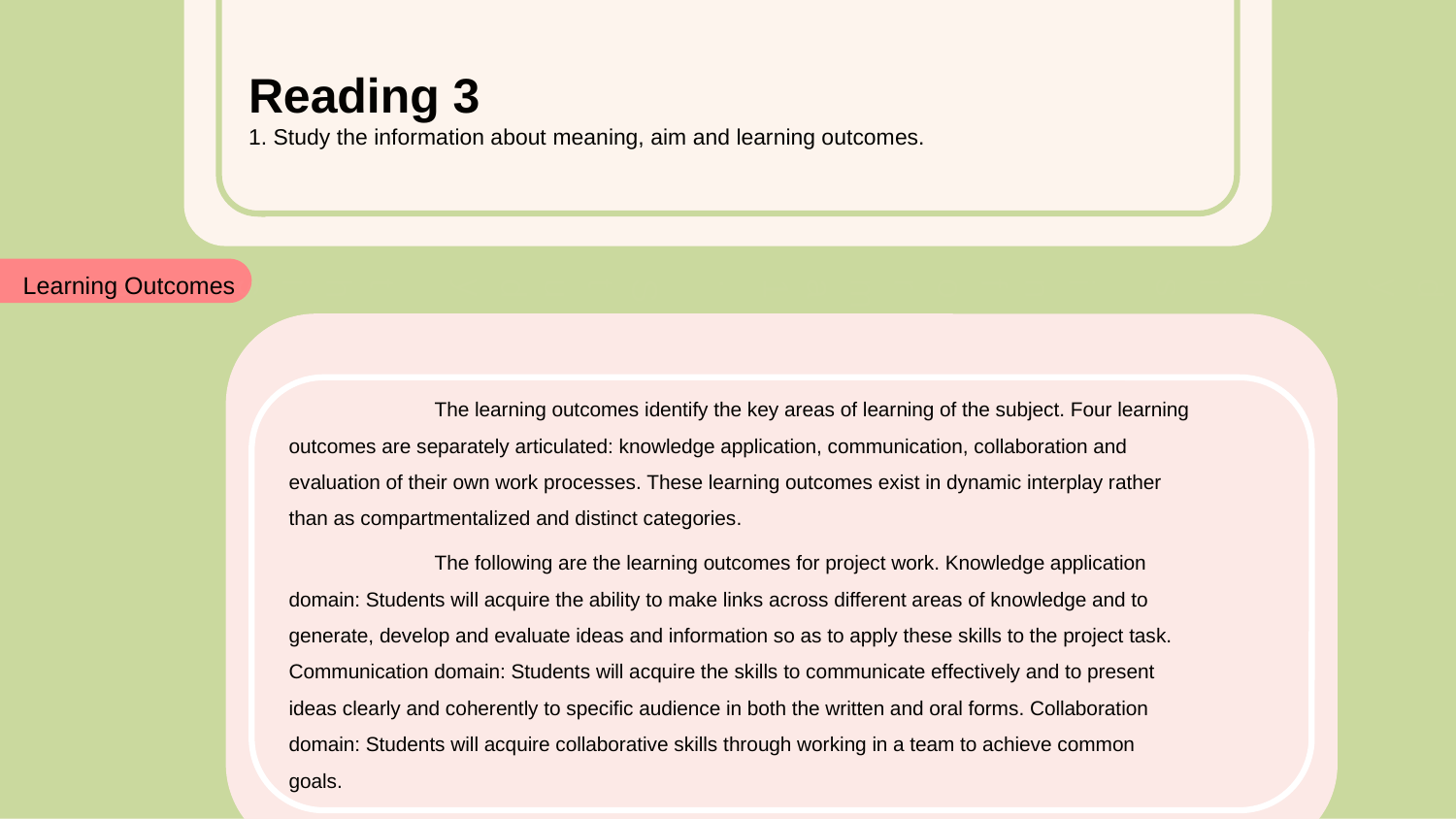

Reading 3
1. Study the information about meaning, aim and learning outcomes.
5. Study this informa1. Study this information.tion and discuss with your
Learning Outcomes

	The learning outcomes identify the key areas of learning of the subject. Four learning outcomes are separately articulated: knowledge application, communication, collaboration and evaluation of their own work processes. These learning outcomes exist in dynamic interplay rather than as compartmentalized and distinct categories.
	The following are the learning outcomes for project work. Knowledge application domain: Students will acquire the ability to make links across different areas of knowledge and to generate, develop and evaluate ideas and information so as to apply these skills to the project task. Communication domain: Students will acquire the skills to communicate effectively and to present ideas clearly and coherently to specific audience in both the written and oral forms. Collaboration domain: Students will acquire collaborative skills through working in a team to achieve common goals.
Thank you for using our template.